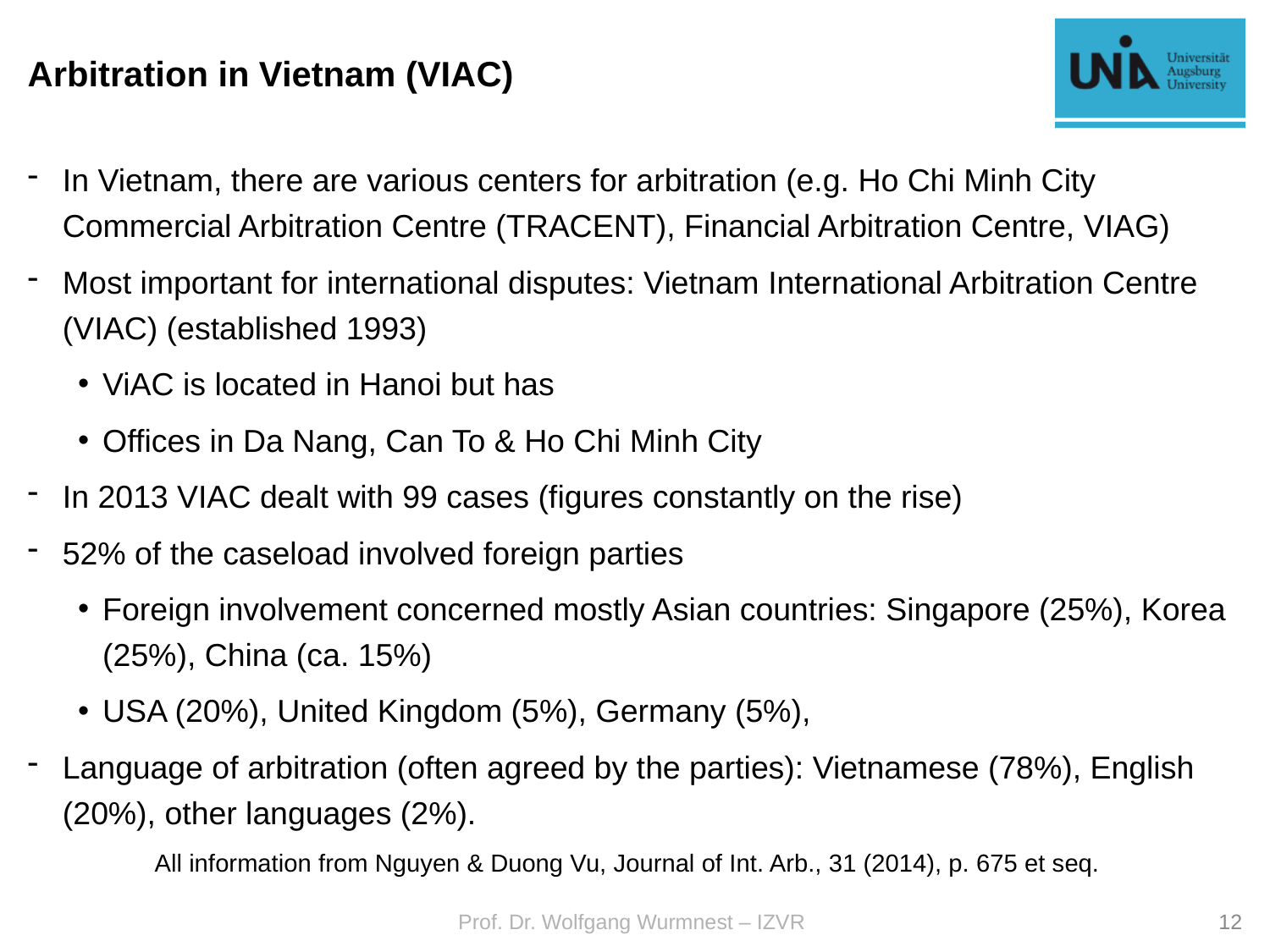

# Arbitration in Vietnam (VIAC)
In Vietnam, there are various centers for arbitration (e.g. Ho Chi Minh City Commercial Arbitration Centre (TRACENT), Financial Arbitration Centre, VIAG)
Most important for international disputes: Vietnam International Arbitration Centre (VIAC) (established 1993)
ViAC is located in Hanoi but has
Offices in Da Nang, Can To & Ho Chi Minh City
In 2013 VIAC dealt with 99 cases (figures constantly on the rise)
52% of the caseload involved foreign parties
Foreign involvement concerned mostly Asian countries: Singapore (25%), Korea (25%), China (ca. 15%)
USA (20%), United Kingdom (5%), Germany (5%),
Language of arbitration (often agreed by the parties): Vietnamese (78%), English (20%), other languages (2%).
	All information from Nguyen & Duong Vu, Journal of Int. Arb., 31 (2014), p. 675 et seq.

Prof. Dr. Wolfgang Wurmnest – IZVR
12